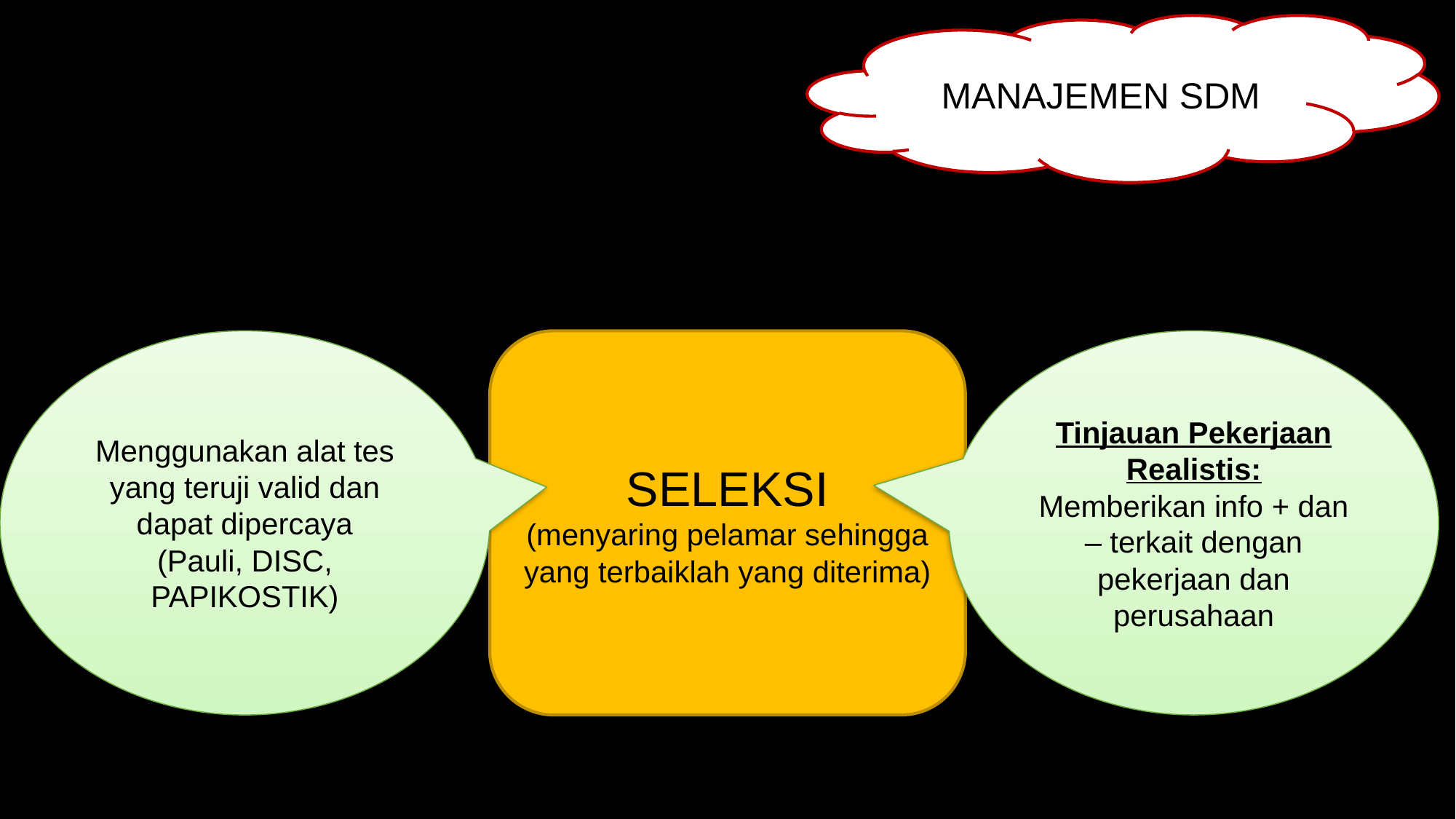

MANAJEMEN SDM
Menggunakan alat tes yang teruji valid dan dapat dipercaya
(Pauli, DISC, PAPIKOSTIK)
SELEKSI
(menyaring pelamar sehingga yang terbaiklah yang diterima)
Tinjauan Pekerjaan Realistis:
Memberikan info + dan – terkait dengan pekerjaan dan perusahaan